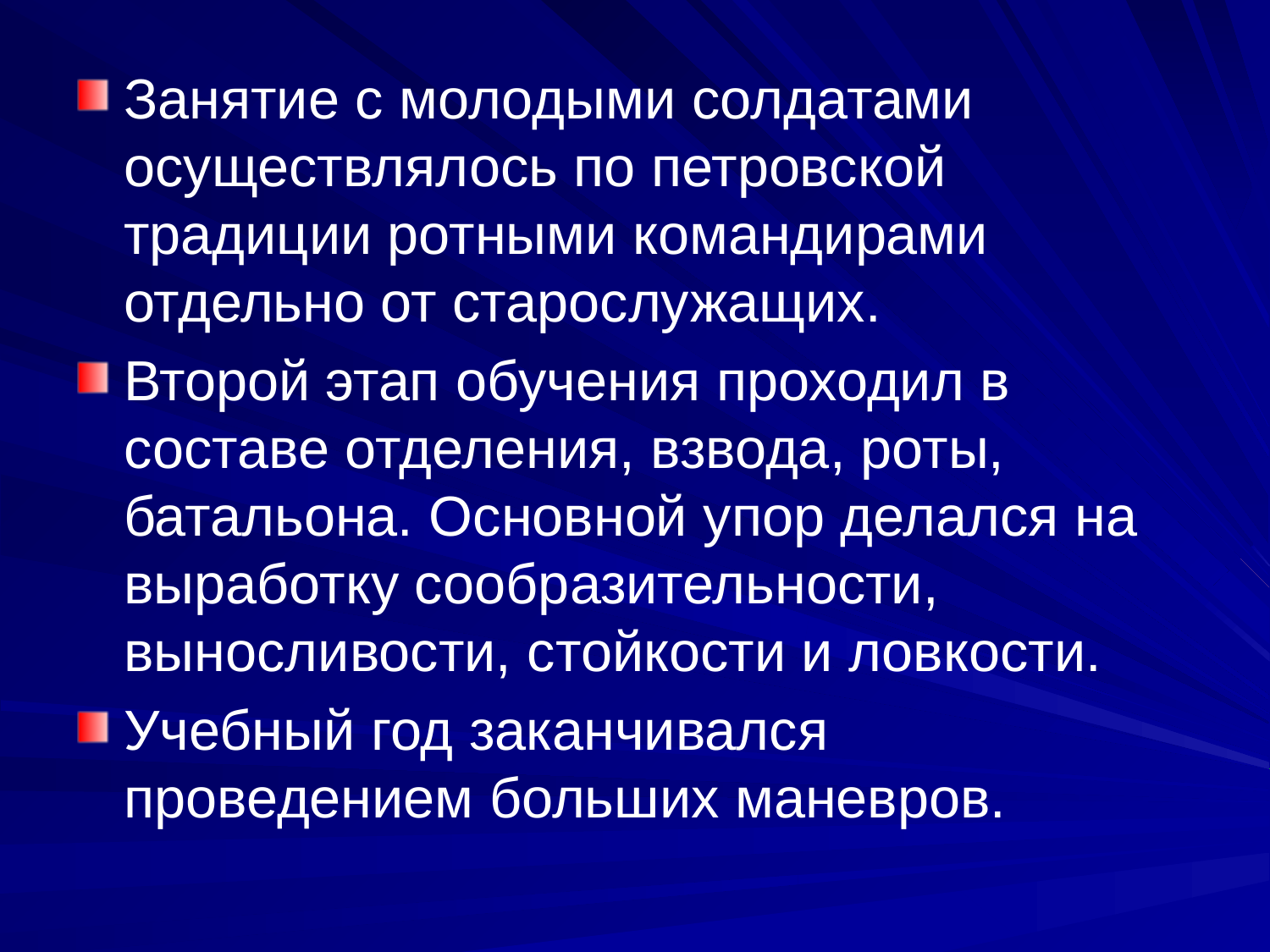

Занятие с молодыми солдатами осуществлялось по петровской традиции ротными командирами отдельно от старослужащих.
Второй этап обучения проходил в составе отделения, взвода, роты, батальона. Основной упор делался на выработку сообразительности, выносливости, стойкости и ловкости.
Учебный год заканчивался проведением больших маневров.